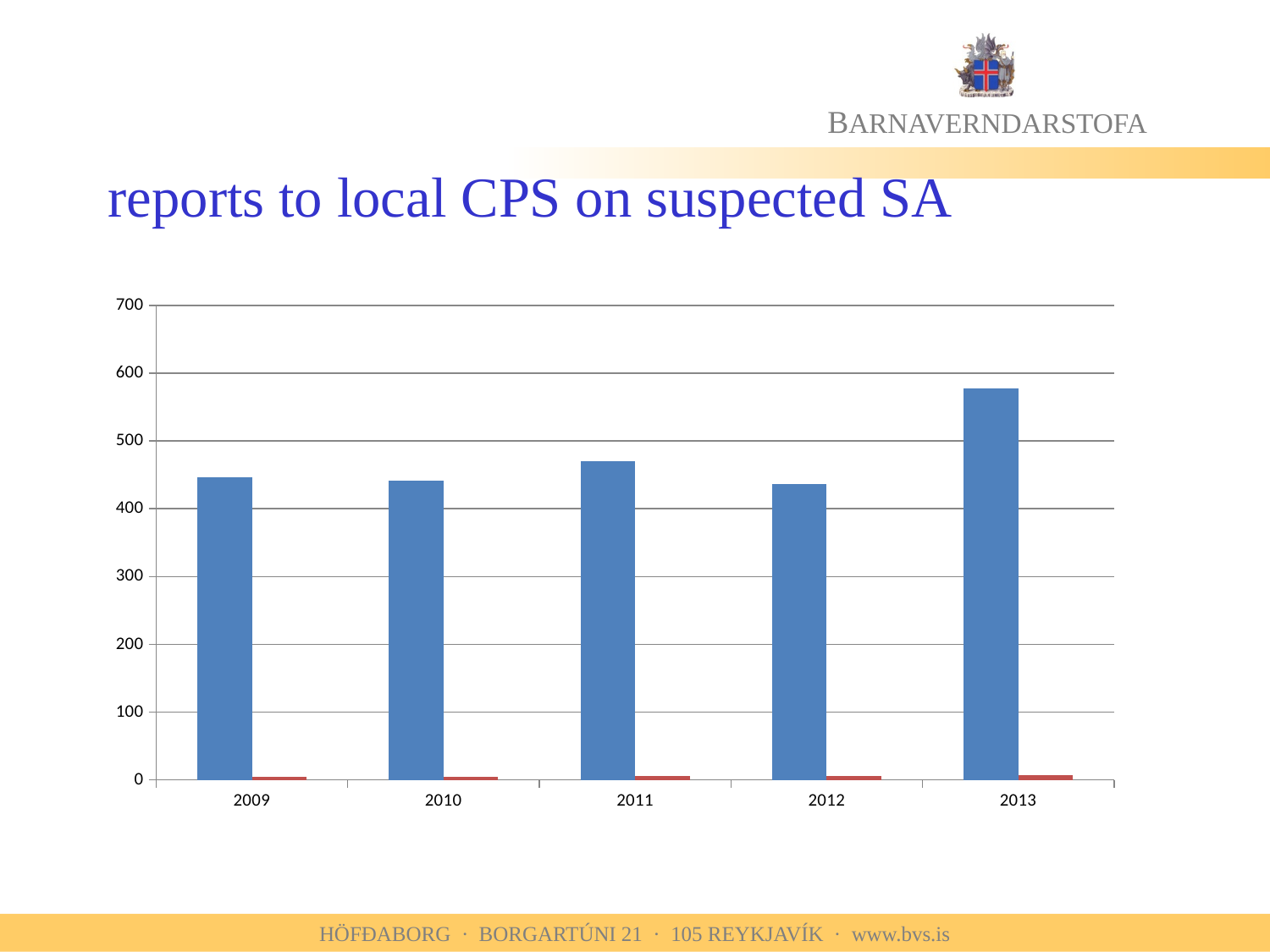

# reports to local CPS on suspected SA

### Chart

| Category | Reports of sexual abuse | % of total reports |
|---|---|---|
| 2009 | 447.0 | 4.8 |
| 2010 | 441.0 | 4.8 |
| 2011 | 470.0 | 5.4 |
| 2012 | 436.0 | 5.5 |
| 2013 | 577.0 | 6.7 |